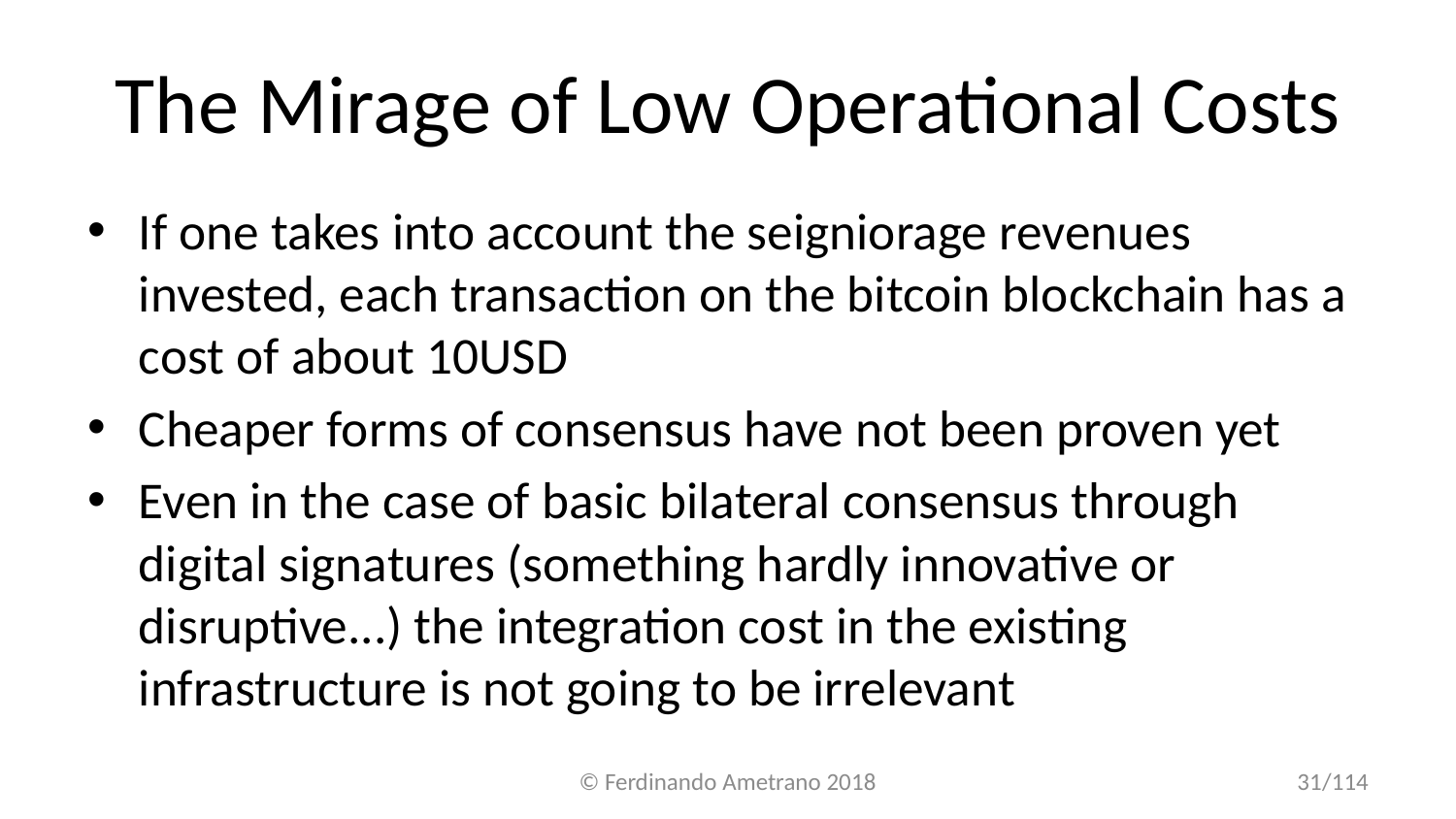

# The Mirage of Low Operational Costs
If one takes into account the seigniorage revenues invested, each transaction on the bitcoin blockchain has a cost of about 10USD
Cheaper forms of consensus have not been proven yet
Even in the case of basic bilateral consensus through digital signatures (something hardly innovative or disruptive...) the integration cost in the existing infrastructure is not going to be irrelevant
© Ferdinando Ametrano 2018
31/114